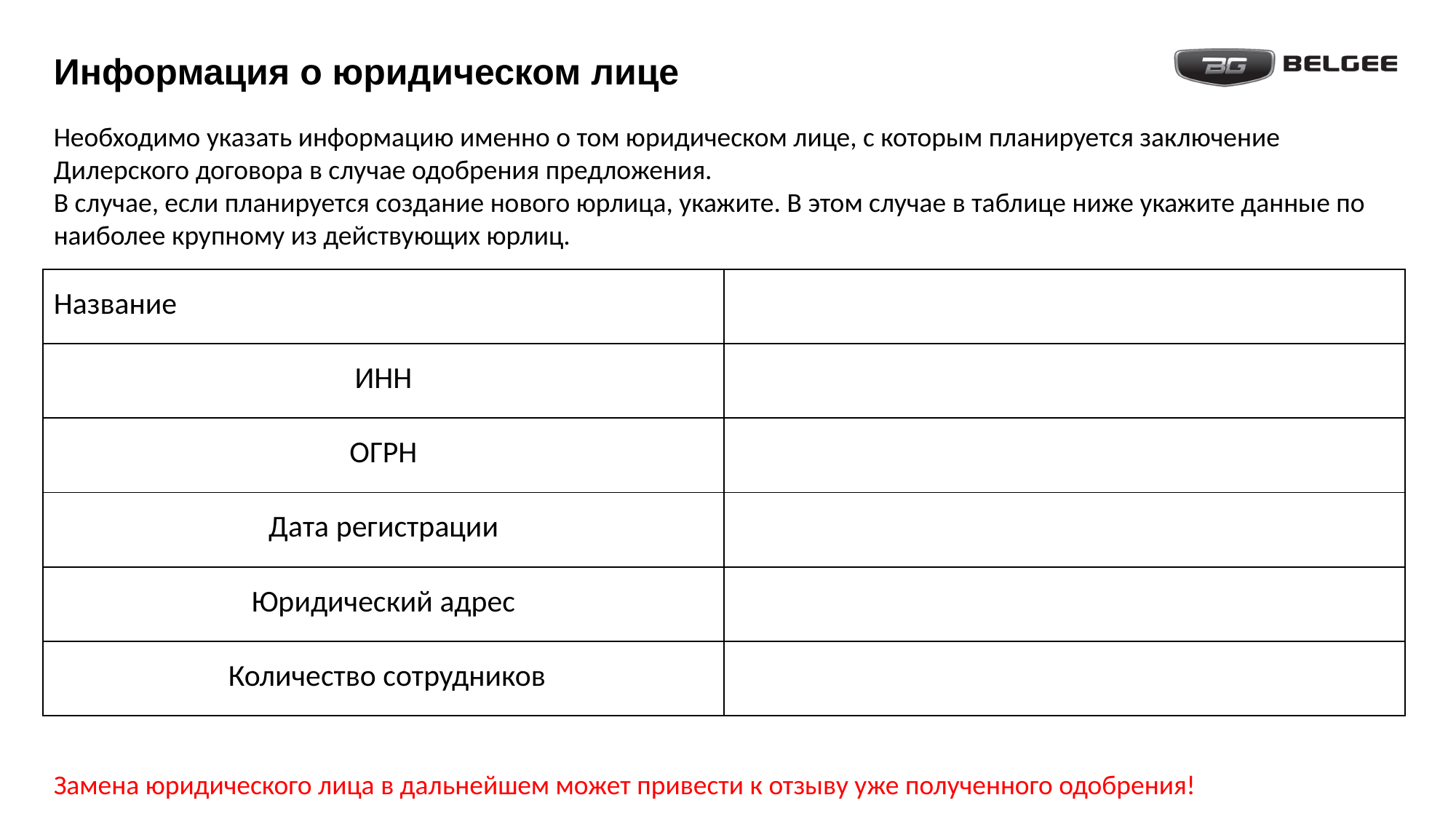

# Информация о юридическом лице
Необходимо указать информацию именно о том юридическом лице, с которым планируется заключение Дилерского договора в случае одобрения предложения.
В случае, если планируется создание нового юрлица, укажите. В этом случае в таблице ниже укажите данные по наиболее крупному из действующих юрлиц.

| Название |  |
| --- | --- |
| ИНН |  |
| ОГРН |  |
| Дата регистрации |  |
| Юридический адрес |  |
| Количество сотрудников |  |

Замена юридического лица в дальнейшем может привести к отзыву уже полученного одобрения!